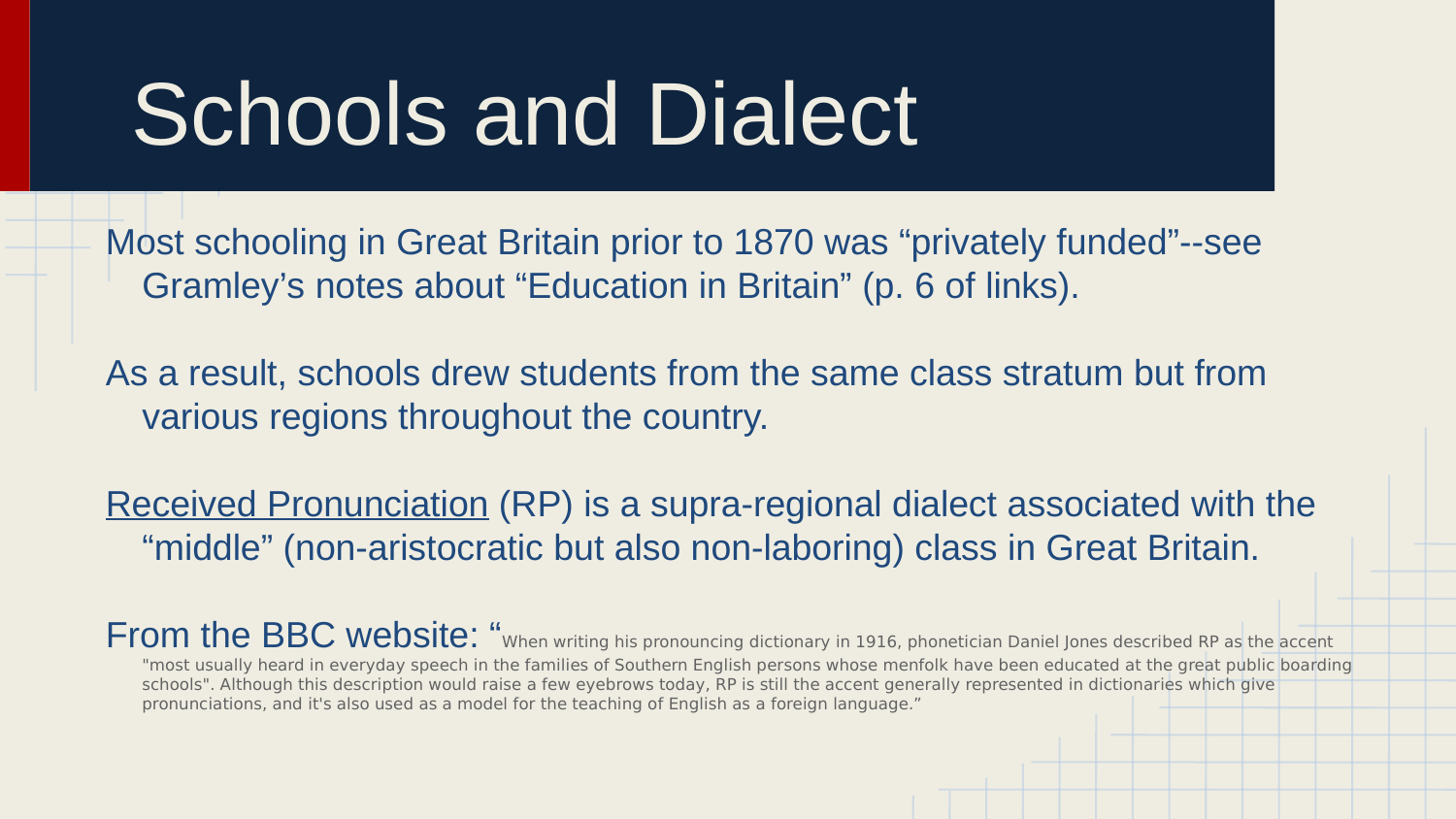

# Schools and Dialect
Most schooling in Great Britain prior to 1870 was “privately funded”--see Gramley’s notes about “Education in Britain” (p. 6 of links).

As a result, schools drew students from the same class stratum but from various regions throughout the country.

Received Pronunciation (RP) is a supra-regional dialect associated with the “middle” (non-aristocratic but also non-laboring) class in Great Britain.

From the BBC website: “When writing his pronouncing dictionary in 1916, phonetician Daniel Jones described RP as the accent "most usually heard in everyday speech in the families of Southern English persons whose menfolk have been educated at the great public boarding schools". Although this description would raise a few eyebrows today, RP is still the accent generally represented in dictionaries which give pronunciations, and it's also used as a model for the teaching of English as a foreign language.”